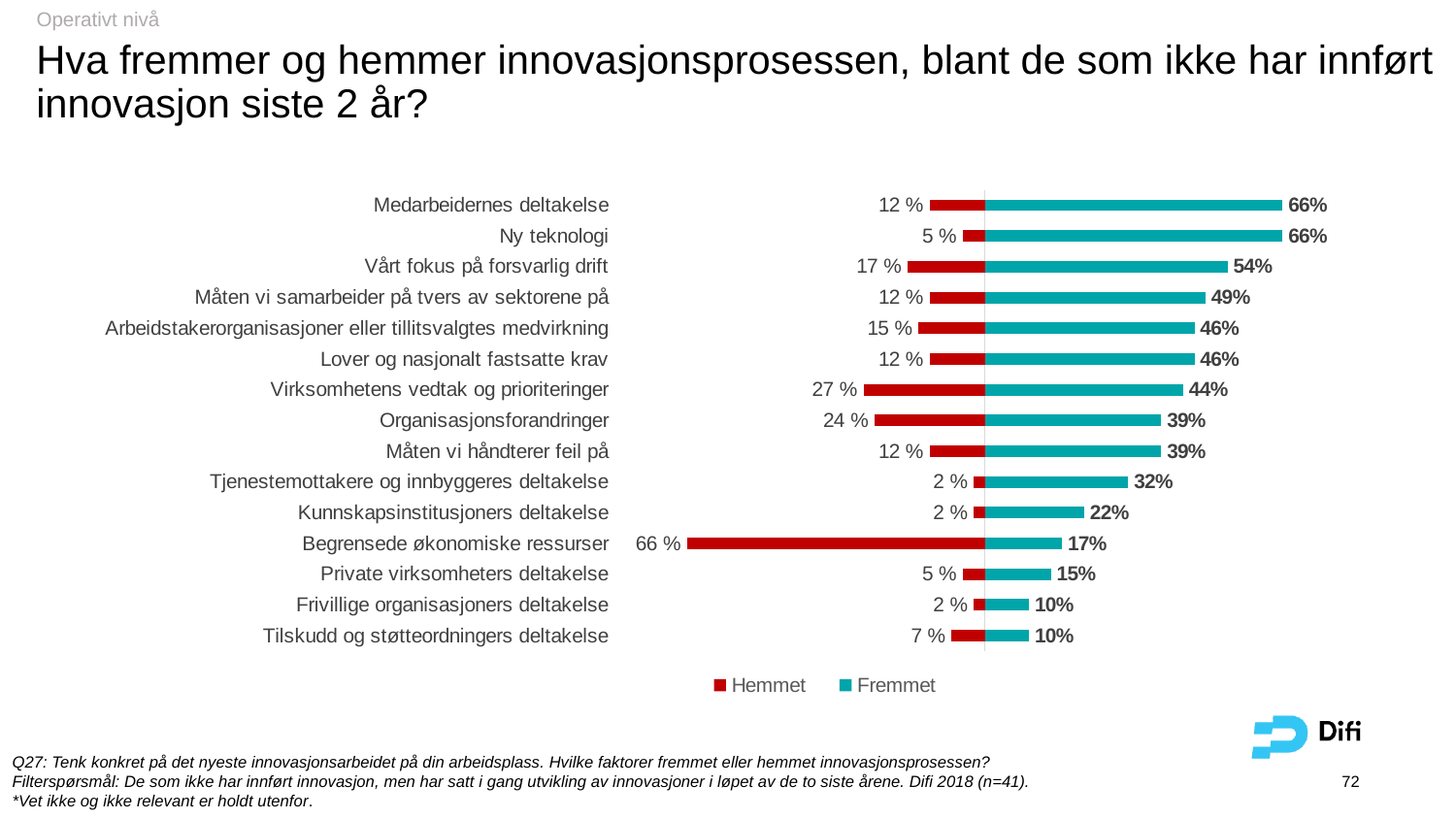

Operativt nivå
# Hva fremmer og hemmer innovasjonsprosessen, blant de som ikke har innført innovasjon siste 2 år?

[unsupported chart]

Q27: Tenk konkret på det nyeste innovasjonsarbeidet på din arbeidsplass. Hvilke faktorer fremmet eller hemmet innovasjonsprosessen?
Filterspørsmål: De som ikke har innført innovasjon, men har satt i gang utvikling av innovasjoner i løpet av de to siste årene. Difi 2018 (n=41).
*Vet ikke og ikke relevant er holdt utenfor.
72